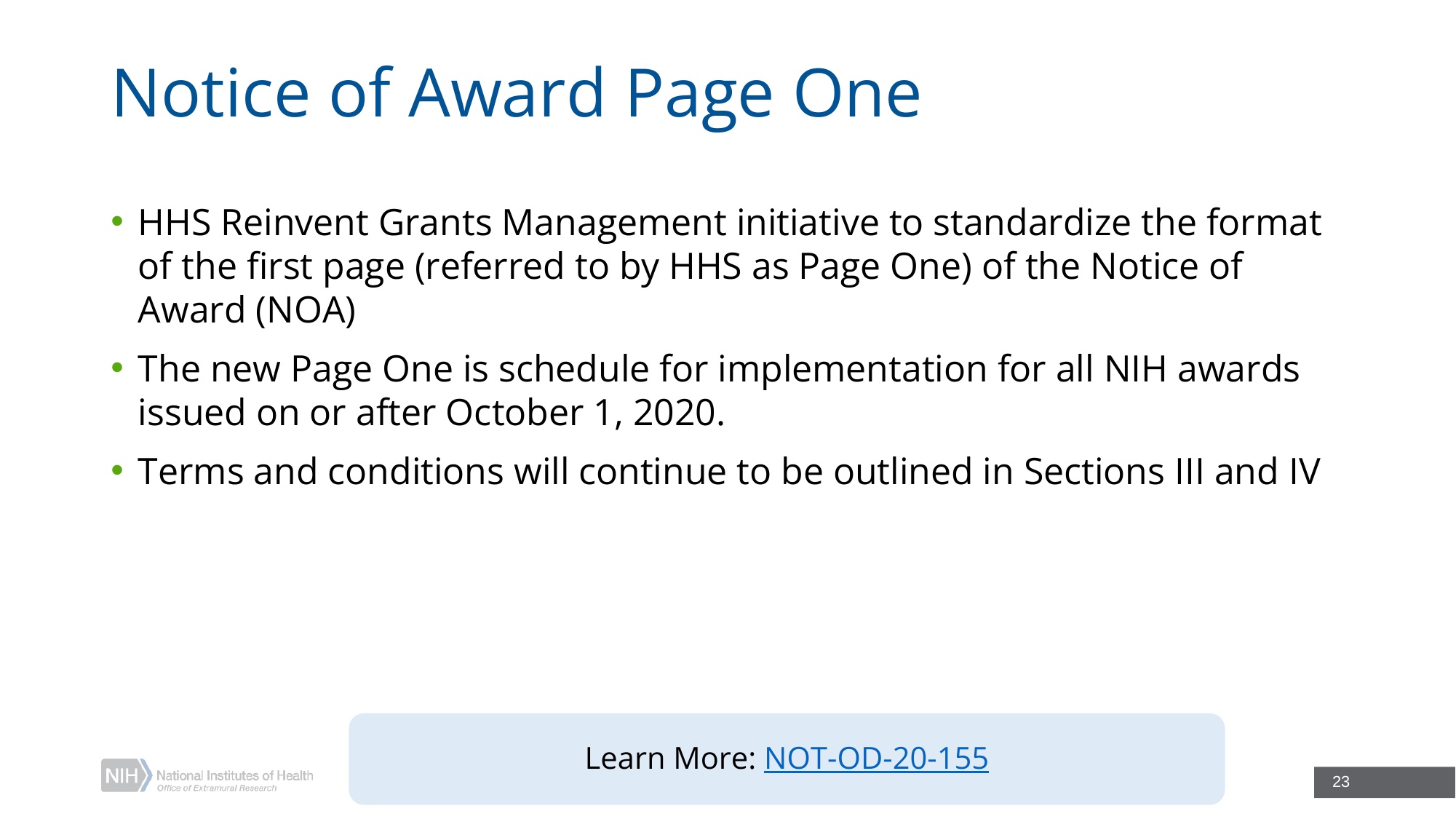

# Notice of Award Page One
HHS Reinvent Grants Management initiative to standardize the format of the first page (referred to by HHS as Page One) of the Notice of Award (NOA)
The new Page One is schedule for implementation for all NIH awards issued on or after October 1, 2020.
Terms and conditions will continue to be outlined in Sections III and IV

Learn More: NOT-OD-20-155
23